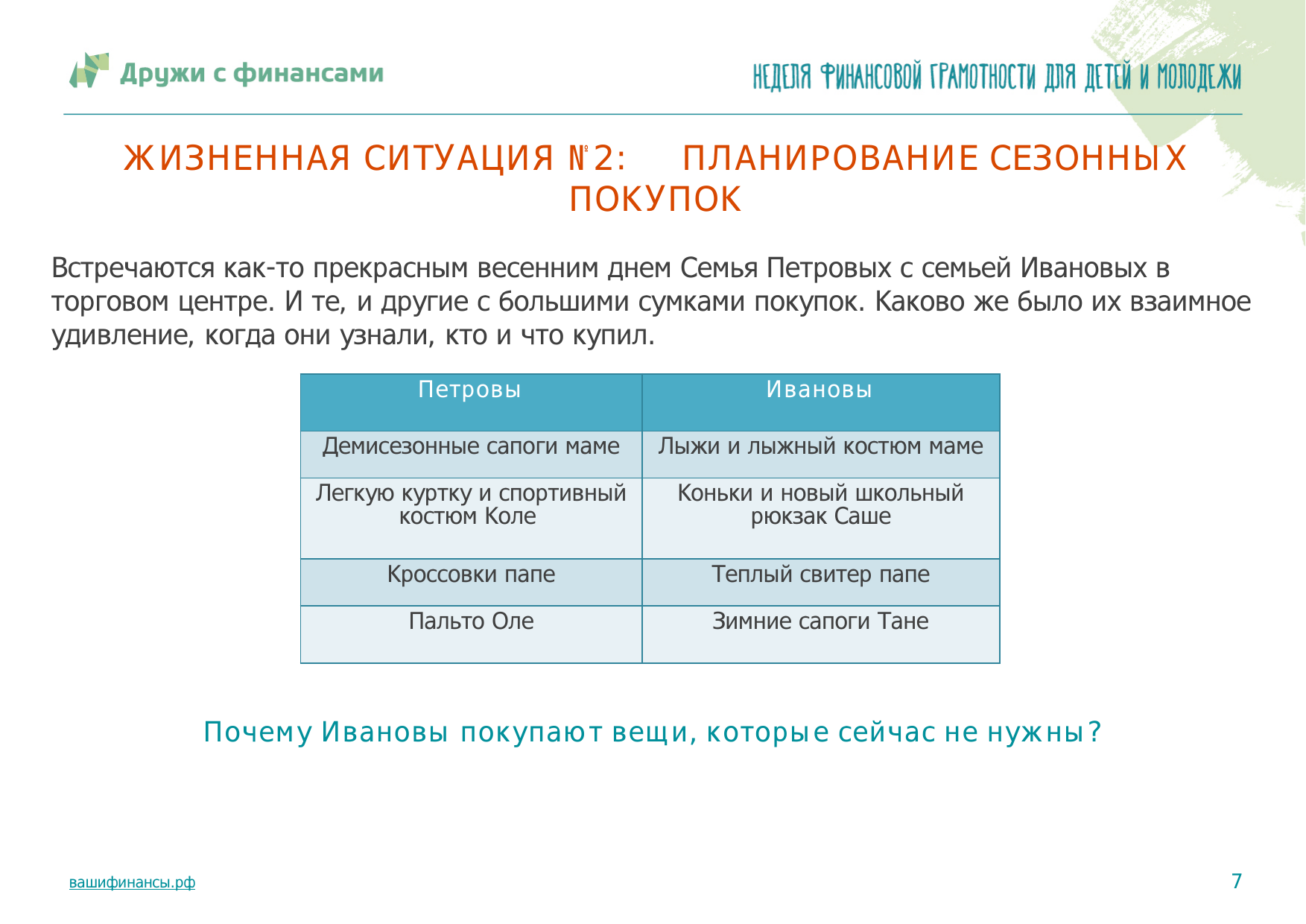

# ЖИЗНЕННАЯ СИТУАЦИЯ №2: 	ПЛАНИРОВАНИЕ СЕЗОННЫХ ПОКУПОК
Встречаются как-то прекрасным весенним днем Семья Петровых с семьей Ивановых в торговом центре. И те, и другие с большими сумками покупок. Каково же было их взаимное удивление, когда они узнали, кто и что купил.

Почему Ивановы покупают вещи, которые сейчас не нужны?
| Петровы | Ивановы |
| --- | --- |
| Демисезонные сапоги маме | Лыжи и лыжный костюм маме |
| Легкую куртку и спортивный костюм Коле | Коньки и новый школьный рюкзак Саше |
| Кроссовки папе | Теплый свитер папе |
| Пальто Оле | Зимние сапоги Тане |
7